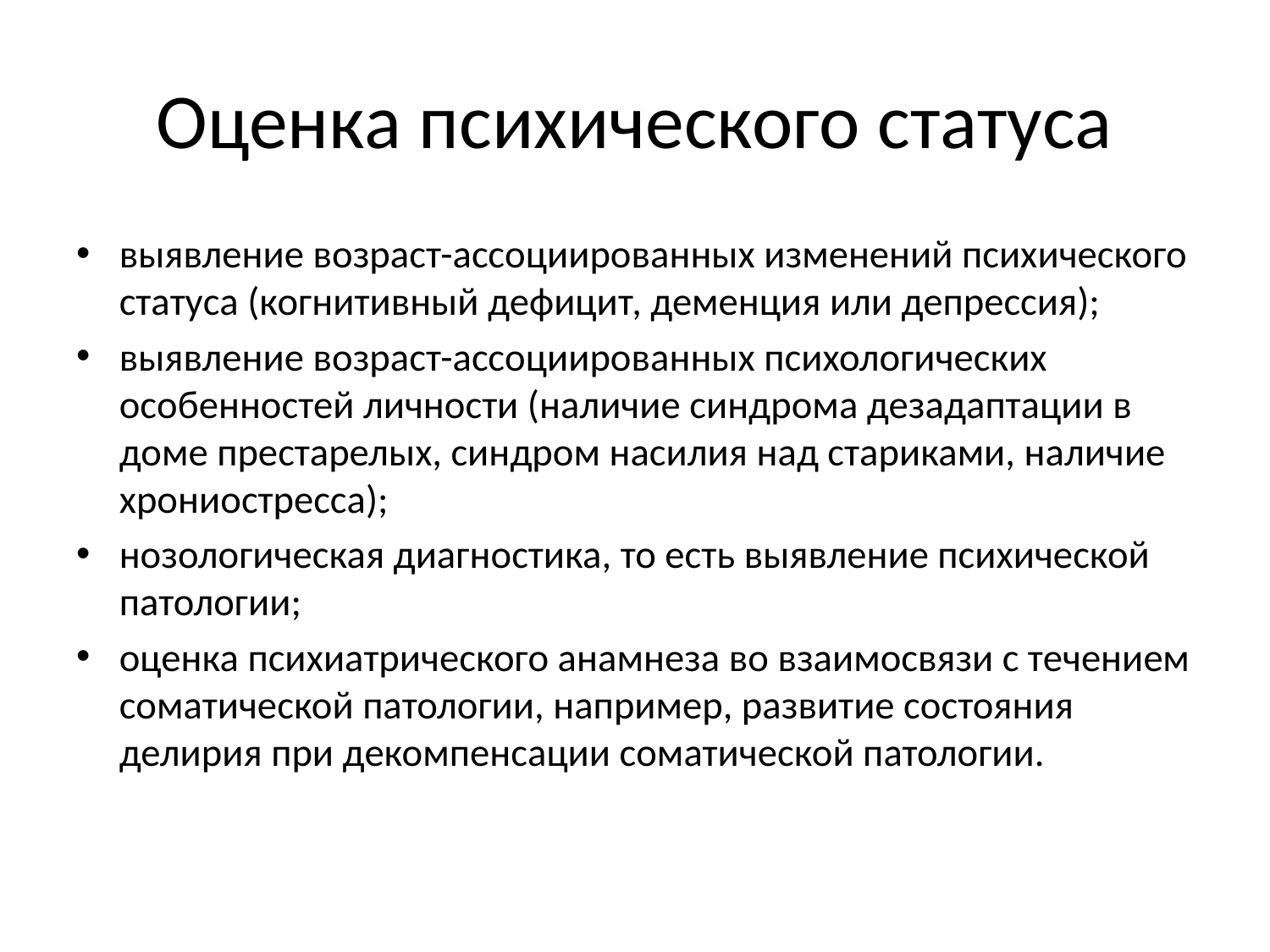

# Оценка психического статуса
выявление возраст-ассоциированных изменений психического статуса (когнитивный дефицит, деменция или депрессия);
выявление возраст-ассоциированных психологических особенностей личности (наличие синдрома дезадаптации в доме престарелых, синдром насилия над стариками, наличие хрониостресса);
нозологическая диагностика, то есть выявление психической патологии;
оценка психиатрического анамнеза во взаимосвязи с течением соматической патологии, например, развитие состояния делирия при декомпенсации соматической патологии.